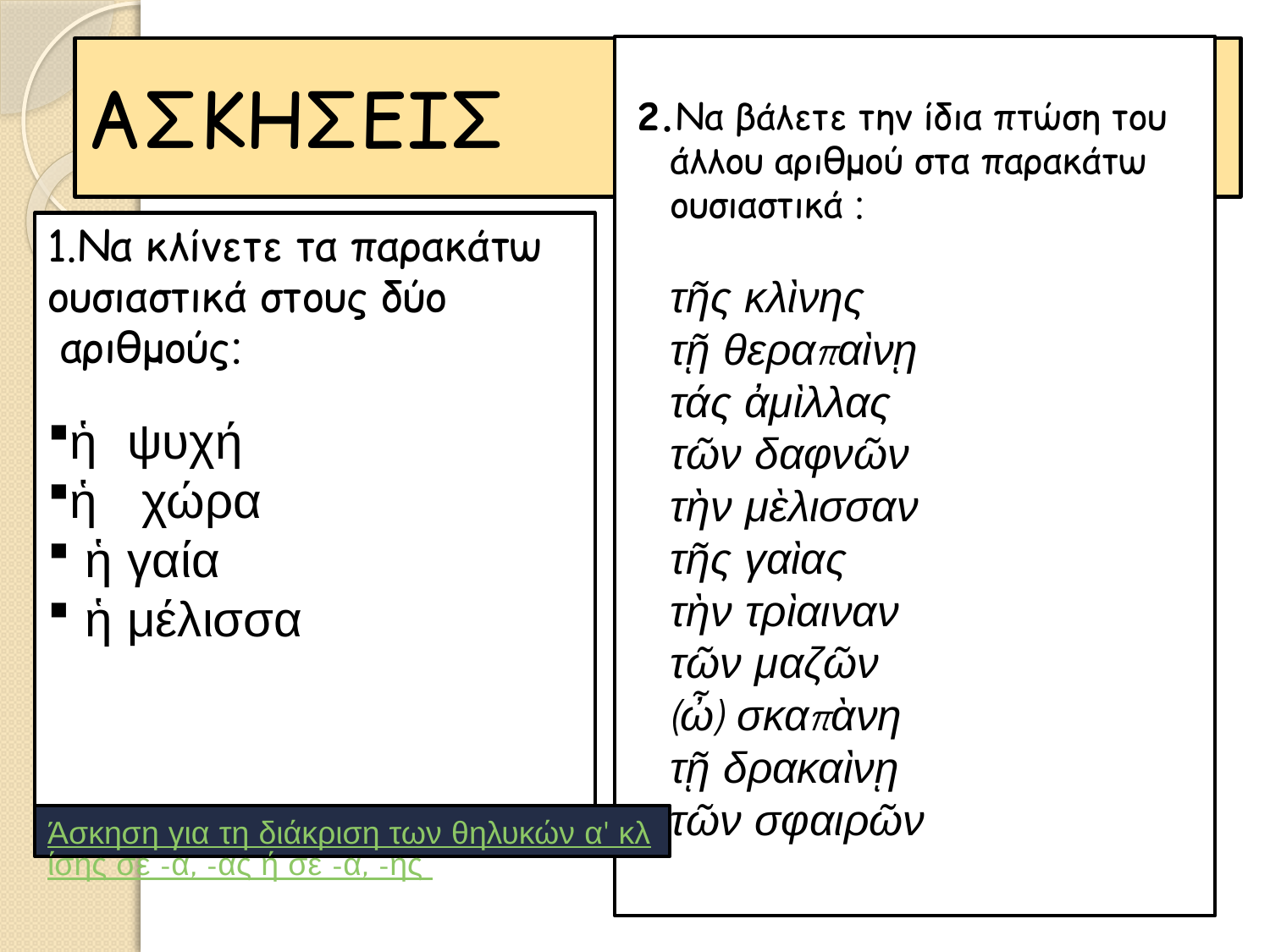

2.Να βάλετε την ίδια πτώση του άλλου αριθμού στα παρακάτω ουσιαστικά :
τῆς κλὶνης
τῇ θεραπαὶνῃ
τάς ἀμὶλλας
τῶν δαφνῶν
τὴν μὲλισσαν
τῆς γαὶας
τὴν τρὶαιναν
τῶν μαζῶν
(ὦ) σκαπὰνη
τῇ δρακαὶνῃ
τῶν σφαιρῶν

# ΑΣΚΗΣΕΙΣ
1.Να κλίνετε τα παρακάτω ουσιαστικά στους δύο
 αριθμούς:

ἡ  ψυχή
ἡ   χώρα
 ἡ γαία
 ἡ μέλισσα

Άσκηση για τη διάκριση των θηλυκών α' κλίσης σε -α, -ας ή σε -α, -ης